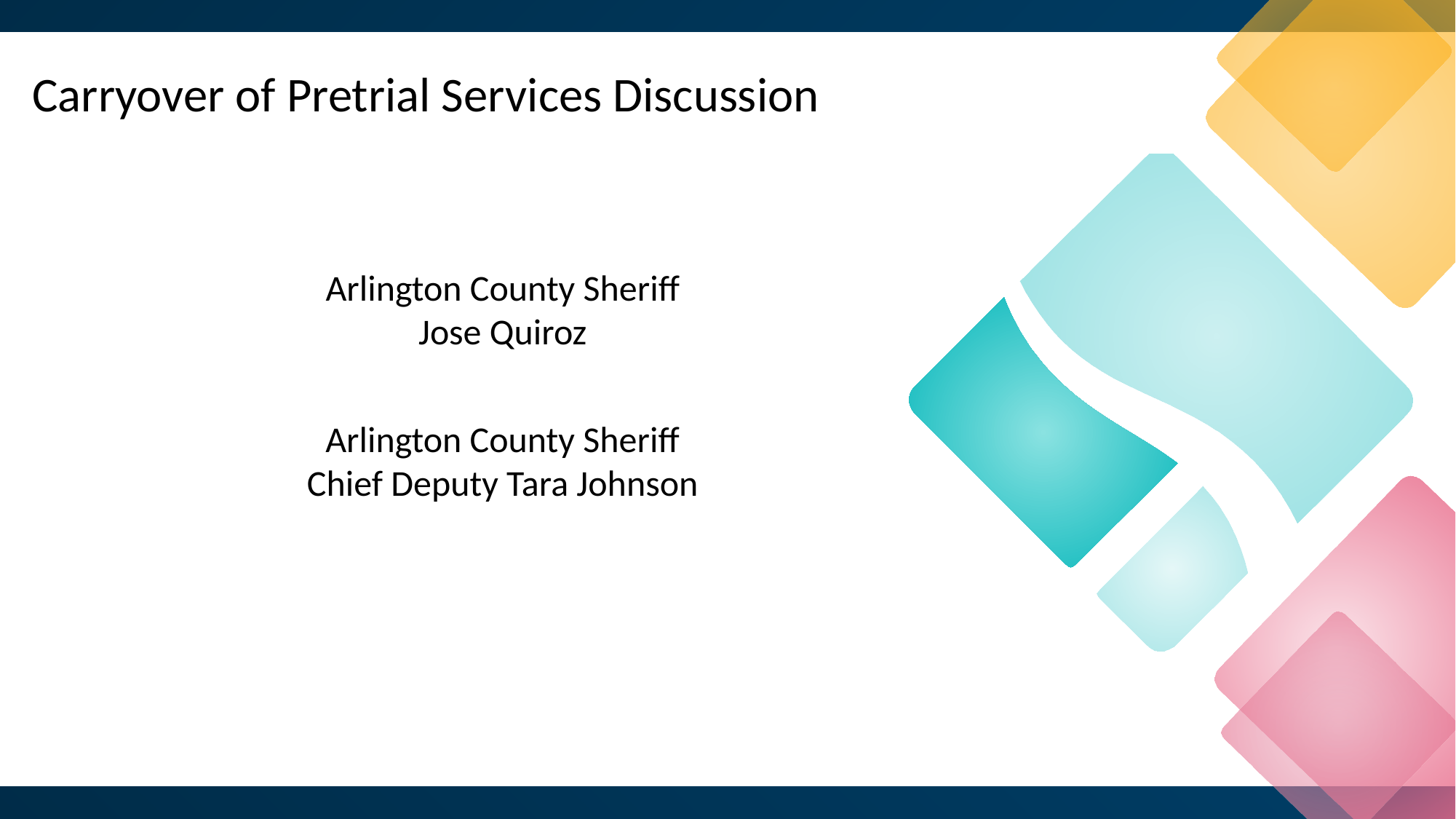

Carryover of Pretrial Services Discussion
Arlington County Sheriff Jose Quiroz
Arlington County Sheriff Chief Deputy Tara Johnson